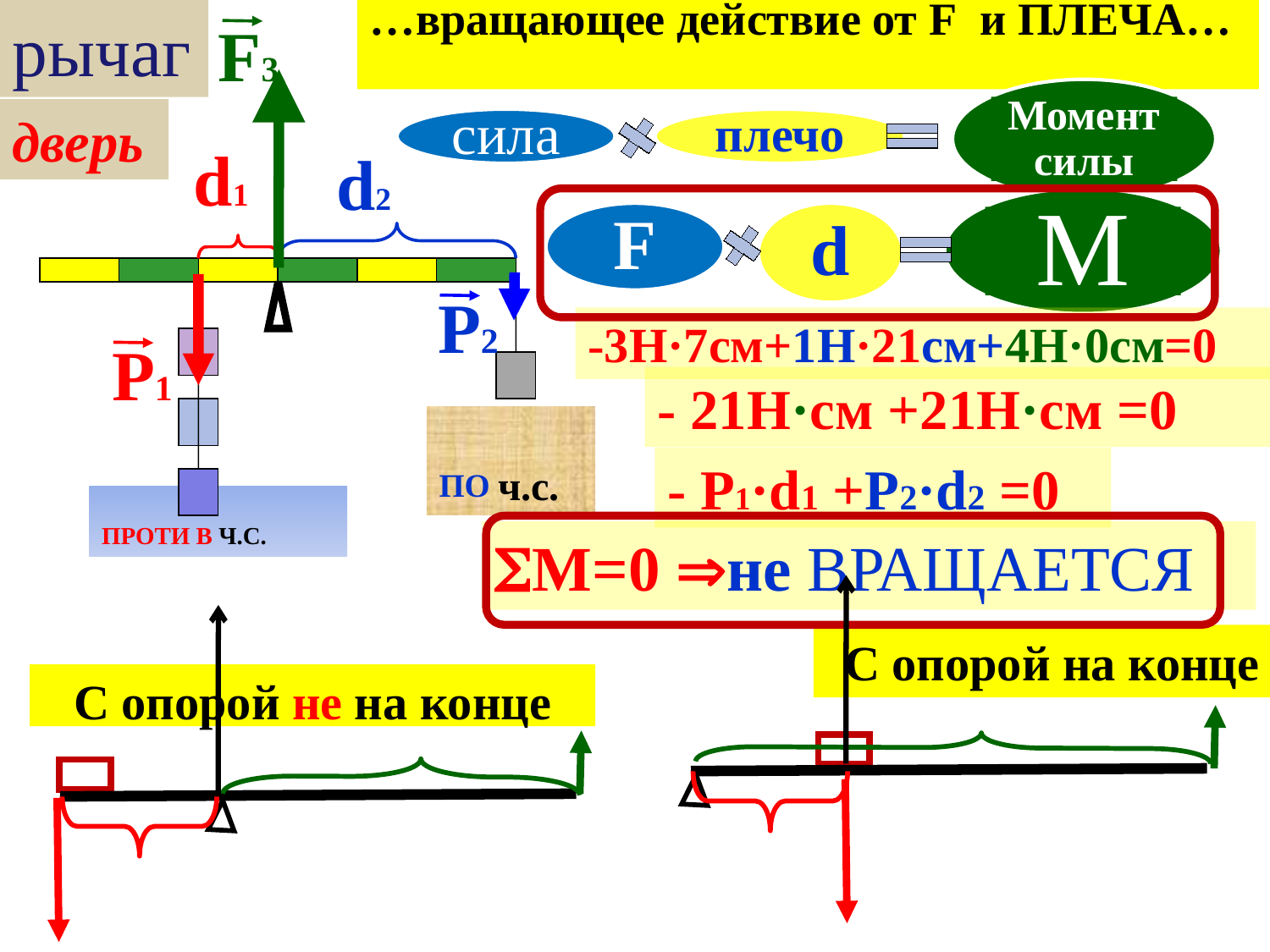

рычаг
# …вращающее действие от F  и ПЛЕЧА…

F3

Момент силы
дверь

сила

плечо

d1
d2

М

F

d

Р2
-3Н·7см+1Н·21см+4Н·0см=0

Р1
- 21Н·см +21Н·см =0
ПО ч.с.
- Р1·d1 +Р2·d2 =0
ПРОТИ В Ч.С.

ΣМ=0 ⇒не вращается
С опорой на конце
С опорой не на конце